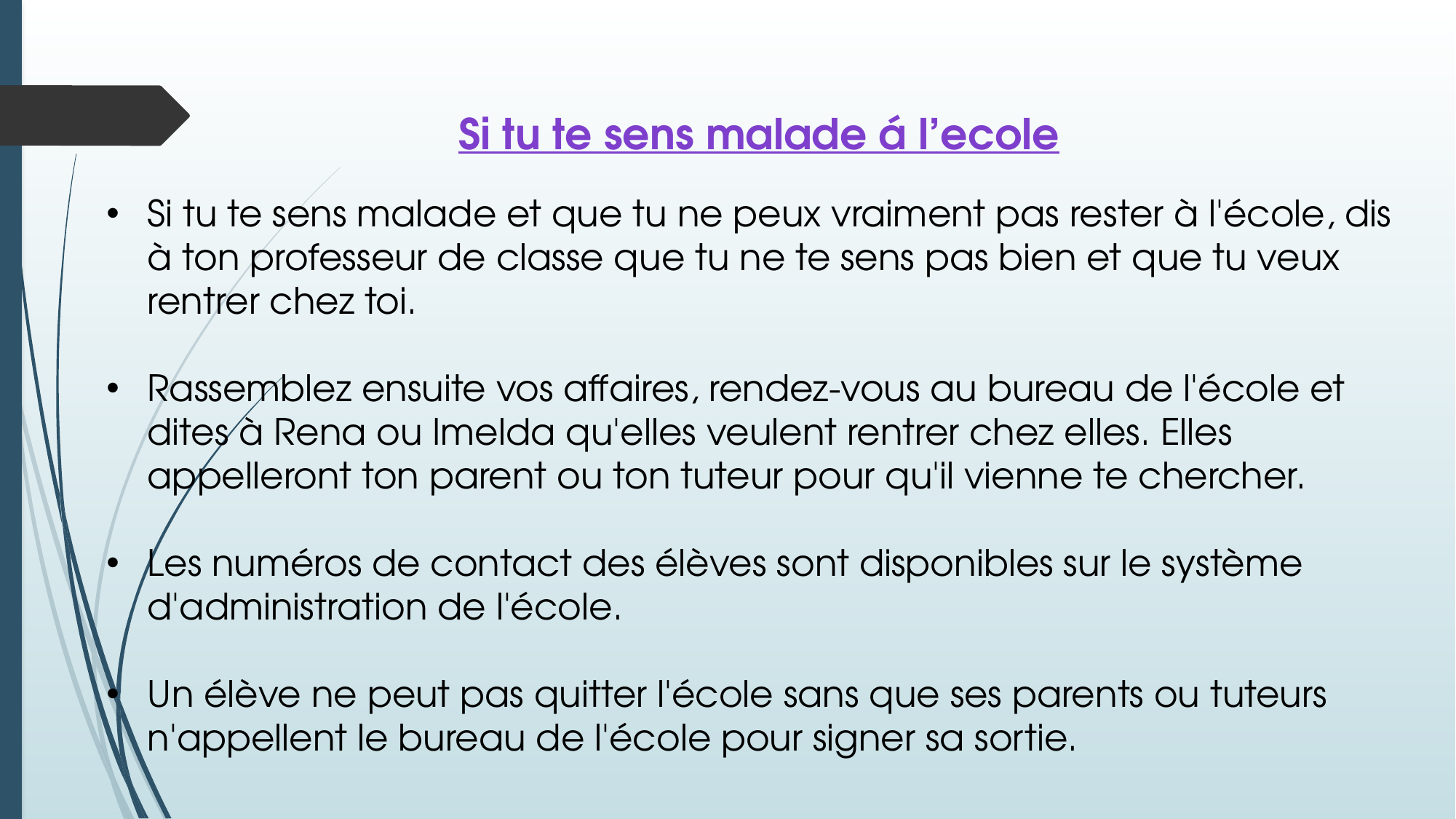

Si tu te sens malade á l’ecole

Si tu te sens malade et que tu ne peux vraiment pas rester à l'école, dis à ton professeur de classe que tu ne te sens pas bien et que tu veux rentrer chez toi.

Rassemblez ensuite vos affaires, rendez-vous au bureau de l'école et dites à Rena ou Imelda qu'elles veulent rentrer chez elles. Elles appelleront ton parent ou ton tuteur pour qu'il vienne te chercher.

Les numéros de contact des élèves sont disponibles sur le système d'administration de l'école.

Un élève ne peut pas quitter l'école sans que ses parents ou tuteurs n'appellent le bureau de l'école pour signer sa sortie.